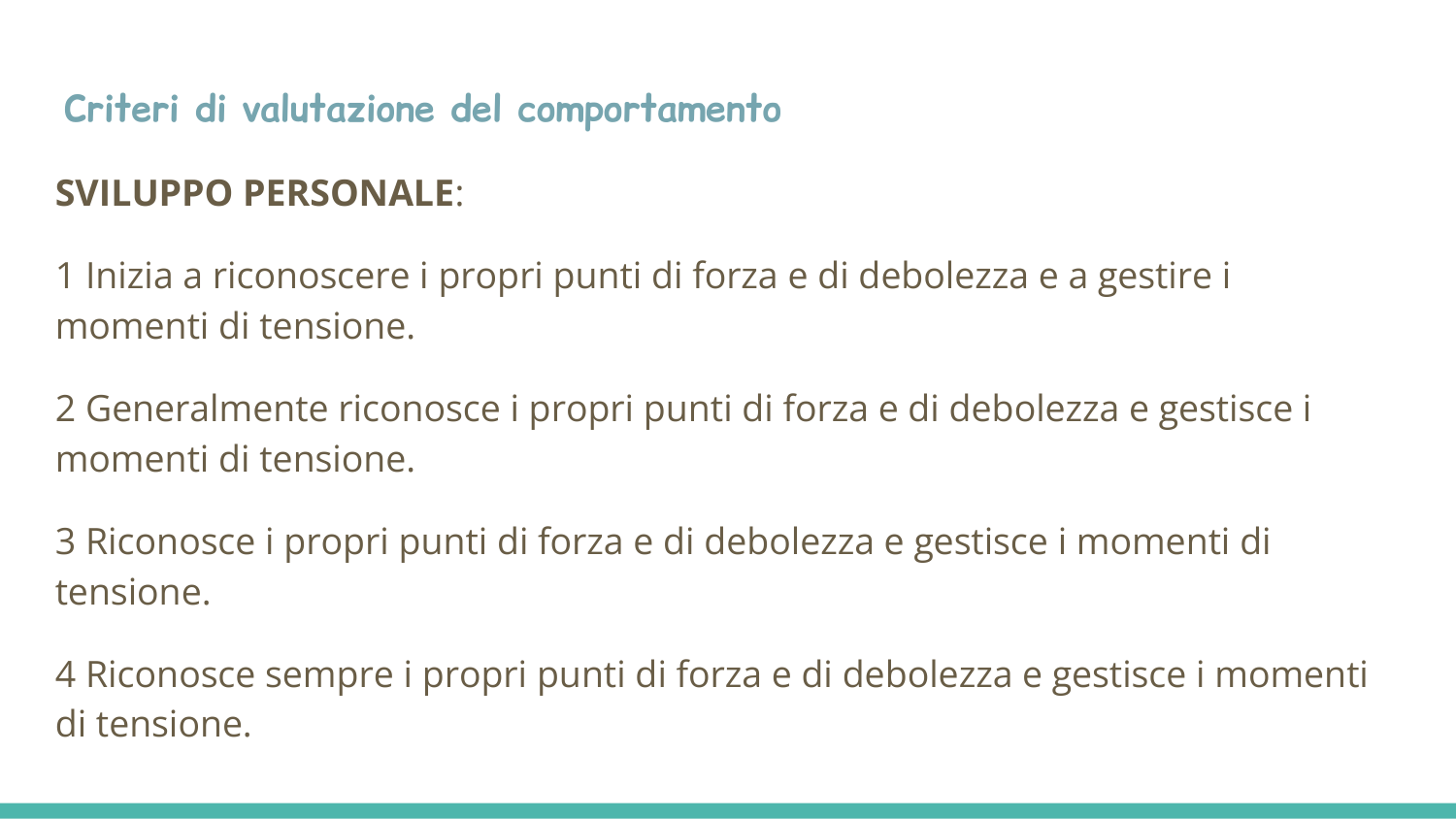

# Criteri di valutazione del comportamento
SVILUPPO PERSONALE:
1 Inizia a riconoscere i propri punti di forza e di debolezza e a gestire i momenti di tensione.
2 Generalmente riconosce i propri punti di forza e di debolezza e gestisce i momenti di tensione.
3 Riconosce i propri punti di forza e di debolezza e gestisce i momenti di tensione.
4 Riconosce sempre i propri punti di forza e di debolezza e gestisce i momenti di tensione.